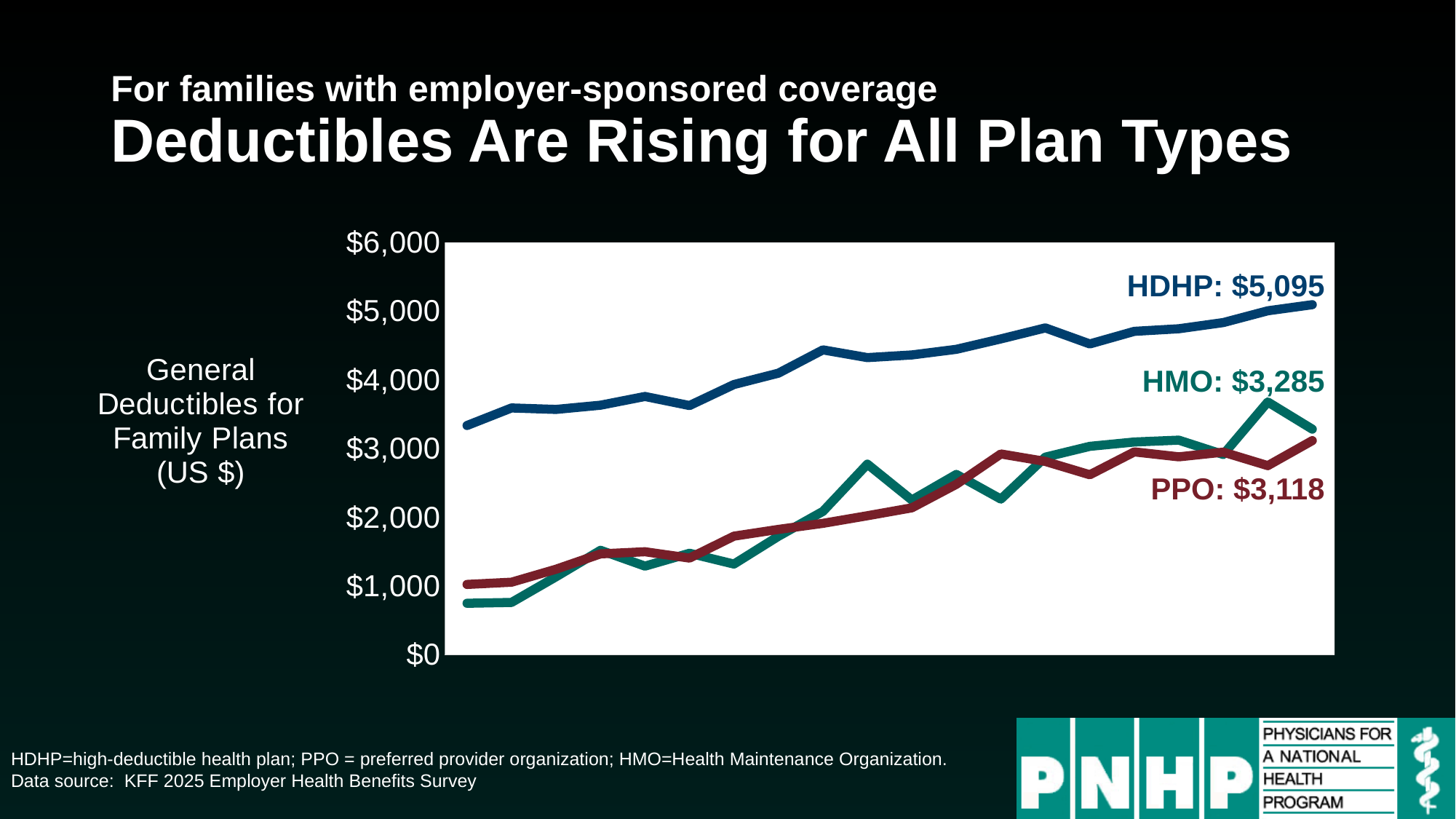

# For families with employer-sponsored coverage Deductibles Are Rising for All Plan Types

### Chart

| Category | HMO | PPO | HDHP |
|---|---|---|---|
| 2006 | 752.0 | 1026.0 | 3338.0 |
| 2007 | 764.0 | 1058.0 | 3593.0 |
| 2008 | 1137.0 | 1247.0 | 3572.0 |
| 2009 | 1522.0 | 1470.0 | 3633.0 |
| 2010 | 1292.0 | 1501.0 | 3760.0 |
| 2011 | 1479.0 | 1409.0 | 3628.0 |
| 2012 | 1322.0 | 1728.0 | 3934.0 |
| 2013 | 1726.0 | 1826.0 | 4099.0 |
| 2014 | 2088.0 | 1914.0 | 4438.0 |
| 2015 | 2776.0 | 2025.0 | 4325.0 |
| 2016 | 2253.0 | 2140.0 | 4364.0 |
| 2017 | 2626.0 | 2482.0 | 4446.0 |
| 2018 | 2267.0 | 2924.0 | 4597.0 |
| 2019 | 2878.0 | 2815.0 | 4757.0 |
| 2020 | 3035.0 | 2621.0 | 4524.0 |
| 2021 | 3098.0 | 2954.0 | 4707.0 |
| 2022 | 3125.0 | 2882.0 | 4745.0 |
| 2023 | 2916.0 | 2950.0 | 4835.0 |
| 2024 | 3680.0 | 2754.0 | 5006.0 |
| 2025 | 3285.0 | 3118.0 | 5095.0 |
HDHP: $5,095
HMO: $3,285
PPO: $3,118
HDHP=high-deductible health plan; PPO = preferred provider organization; HMO=Health Maintenance Organization.  Data source:  KFF 2025 Employer Health Benefits Survey